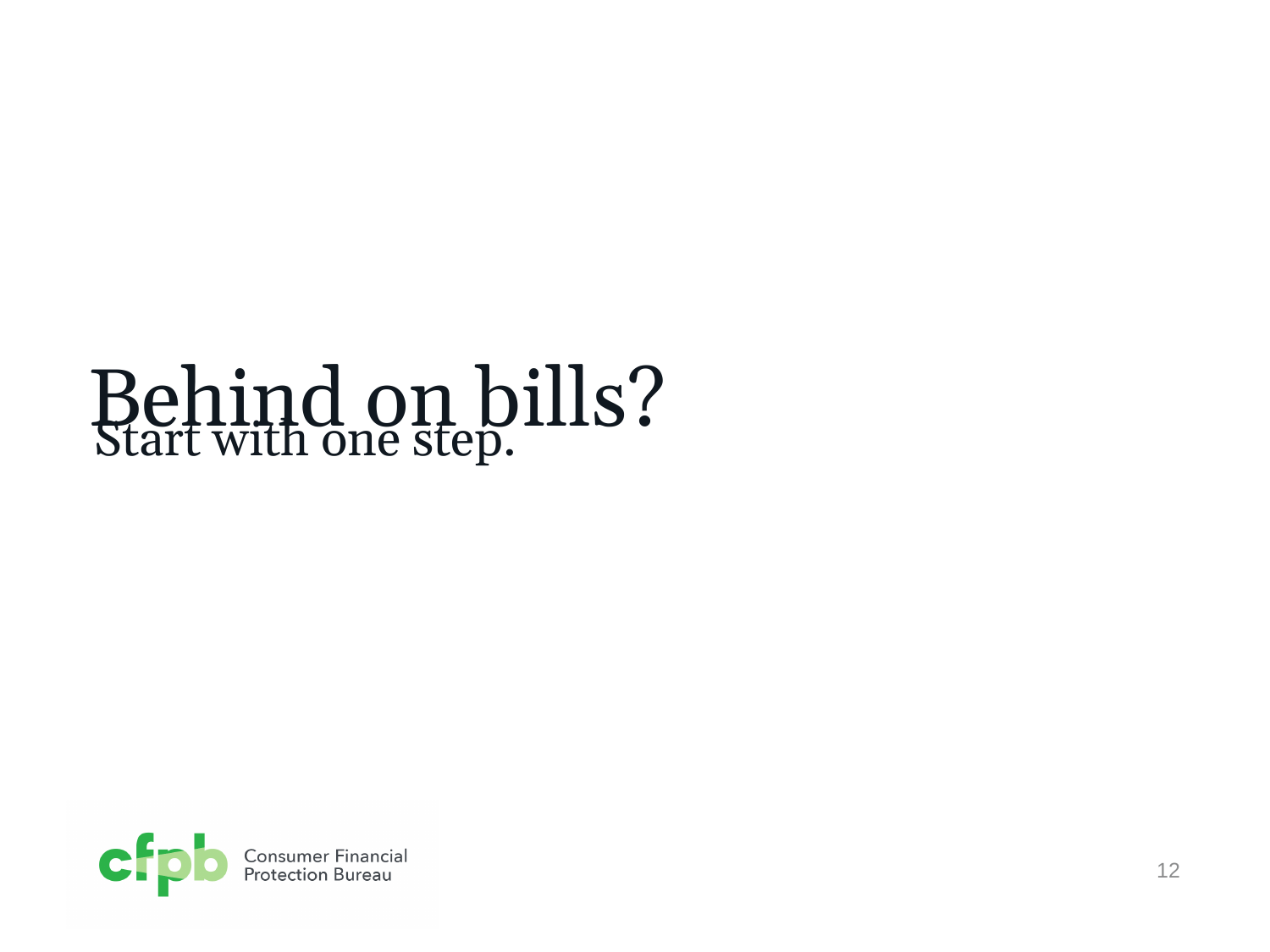

# Behind on bills?
Start with one step.

12